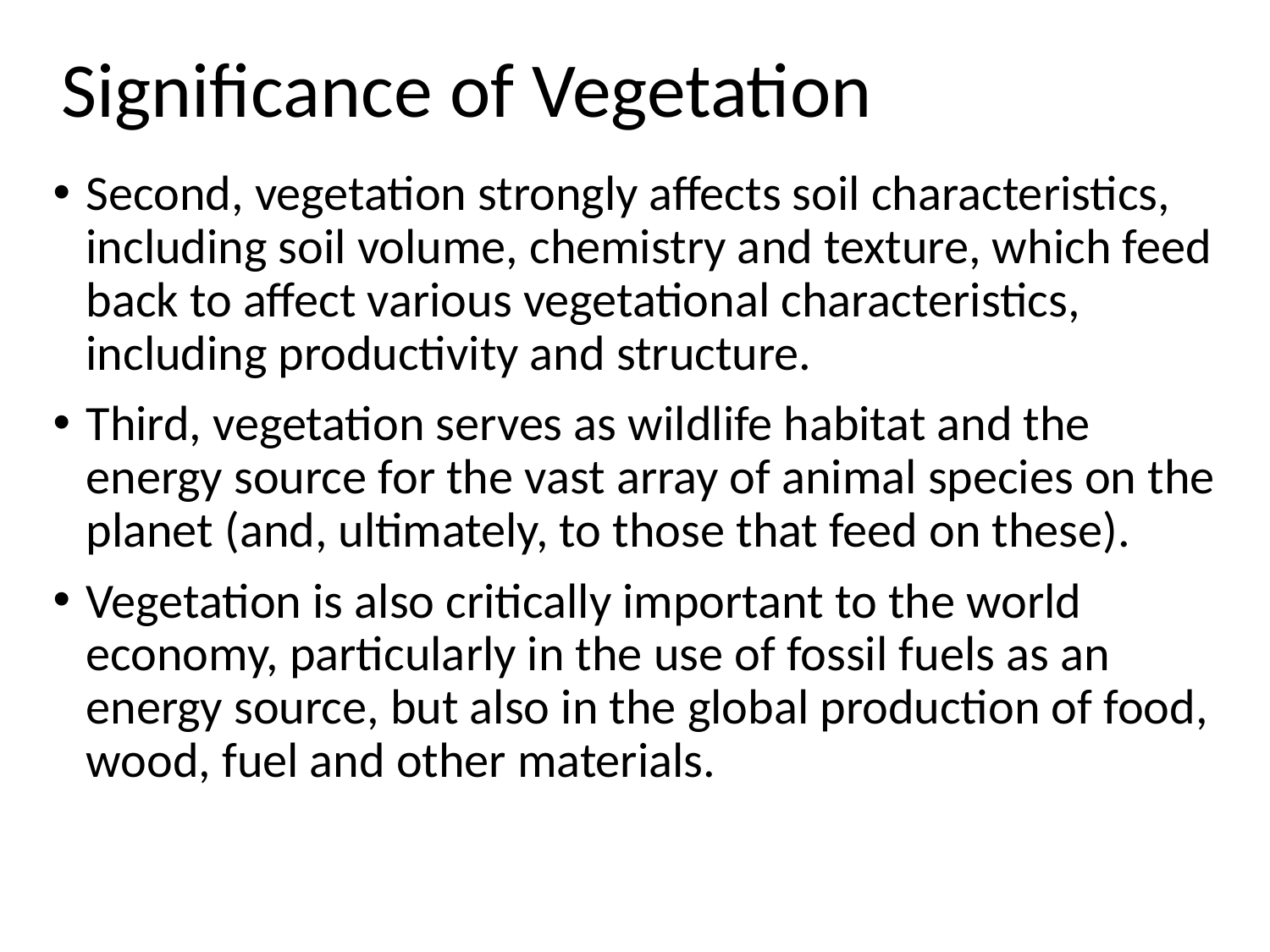

# Significance of Vegetation
Second, vegetation strongly affects soil characteristics, including soil volume, chemistry and texture, which feed back to affect various vegetational characteristics, including productivity and structure.
Third, vegetation serves as wildlife habitat and the energy source for the vast array of animal species on the planet (and, ultimately, to those that feed on these).
Vegetation is also critically important to the world economy, particularly in the use of fossil fuels as an energy source, but also in the global production of food, wood, fuel and other materials.